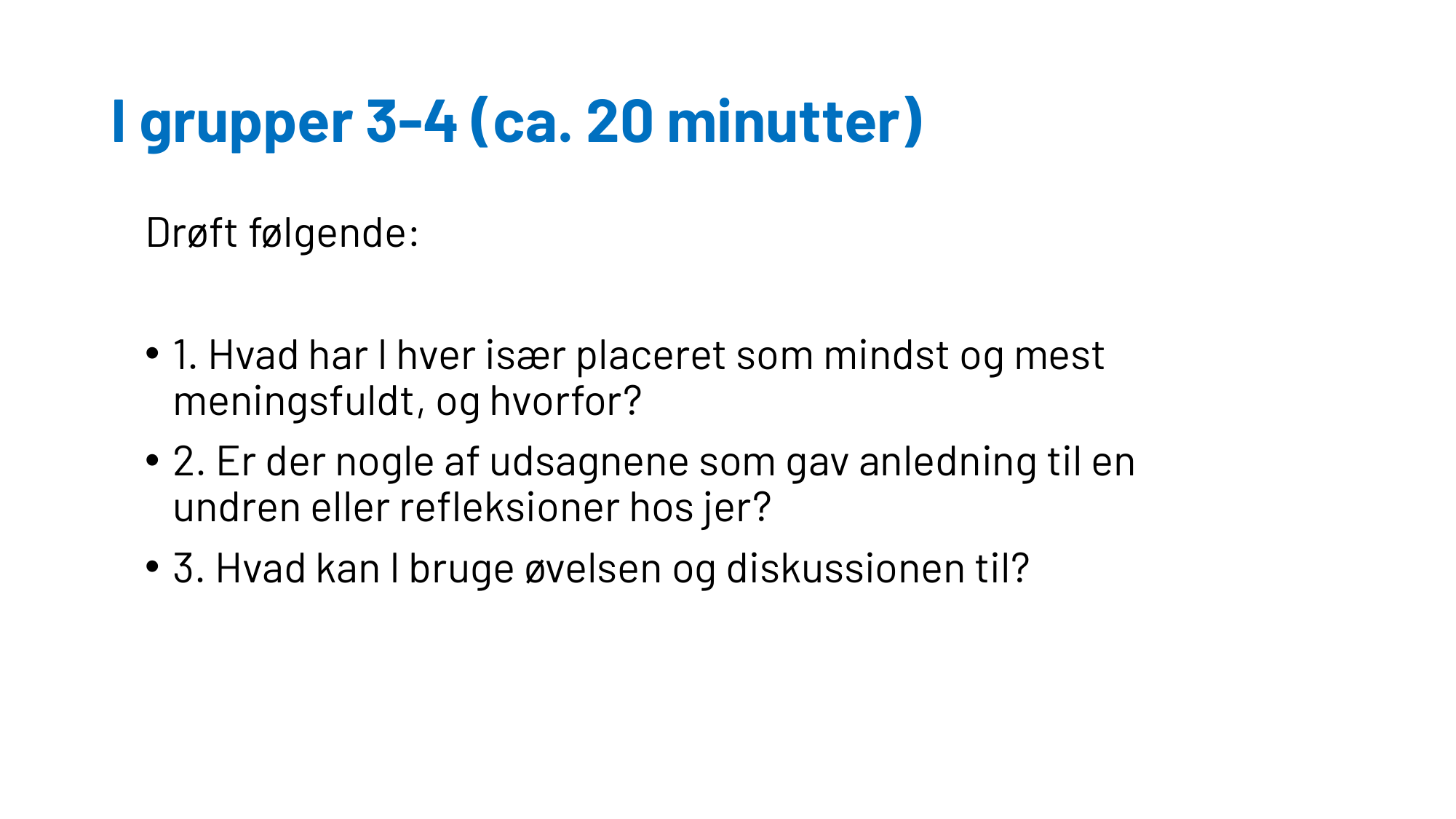

# I grupper 3-4 (ca. 20 minutter)
Drøft følgende:

1. Hvad har I hver især placeret som mindst og mest meningsfuldt, og hvorfor?
2. Er der nogle af udsagnene som gav anledning til en undren eller refleksioner hos jer?
3. Hvad kan I bruge øvelsen og diskussionen til?